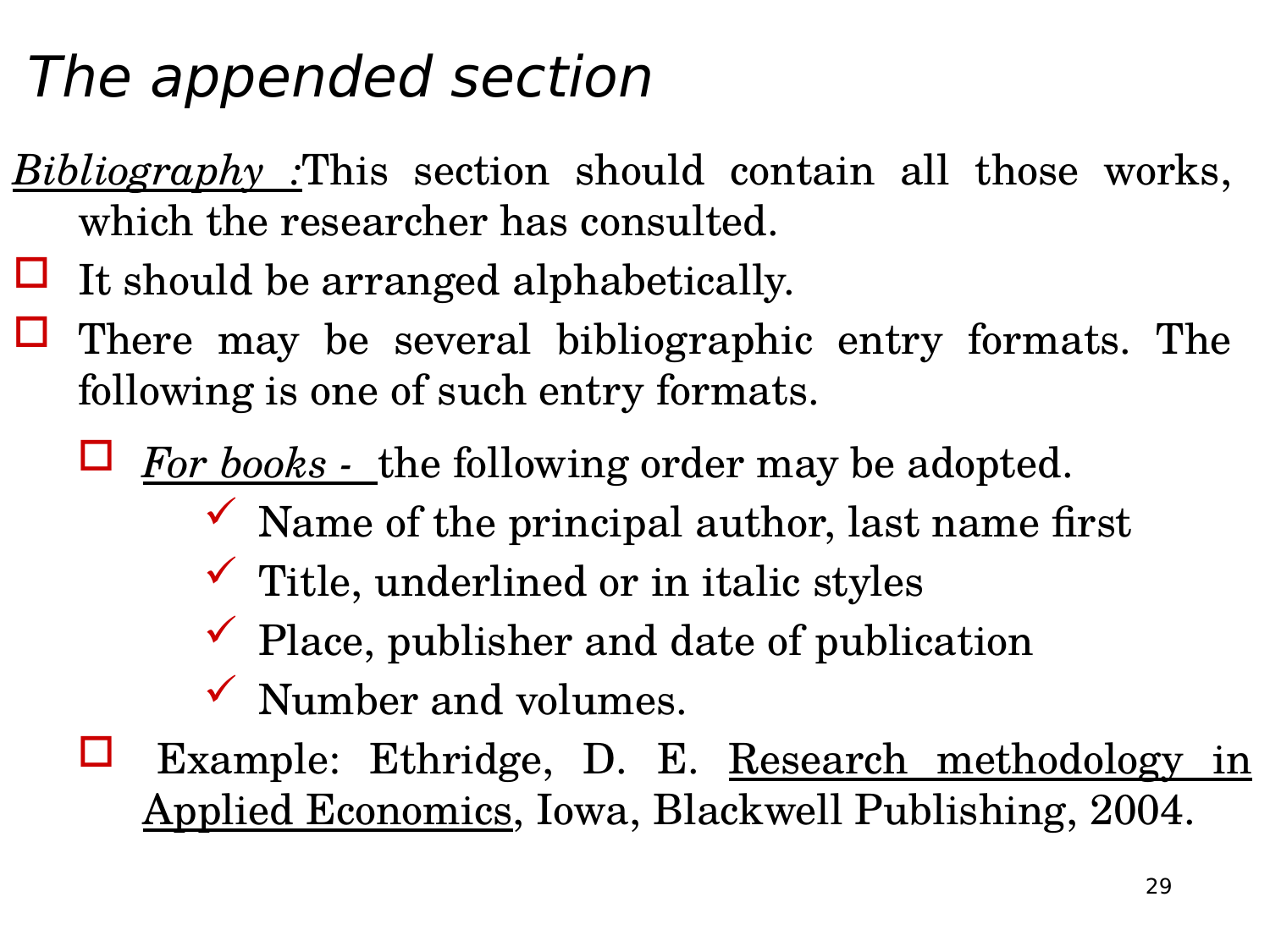

# The appended section
Bibliography :This section should contain all those works, which the researcher has consulted.
It should be arranged alphabetically.
There may be several bibliographic entry formats. The following is one of such entry formats.

For books -  the following order may be adopted.
Name of the principal author, last name first
Title, underlined or in italic styles
Place, publisher and date of publication
Number and volumes.
 Example: Ethridge, D. E. Research methodology in Applied Economics, Iowa, Blackwell Publishing, 2004.
29